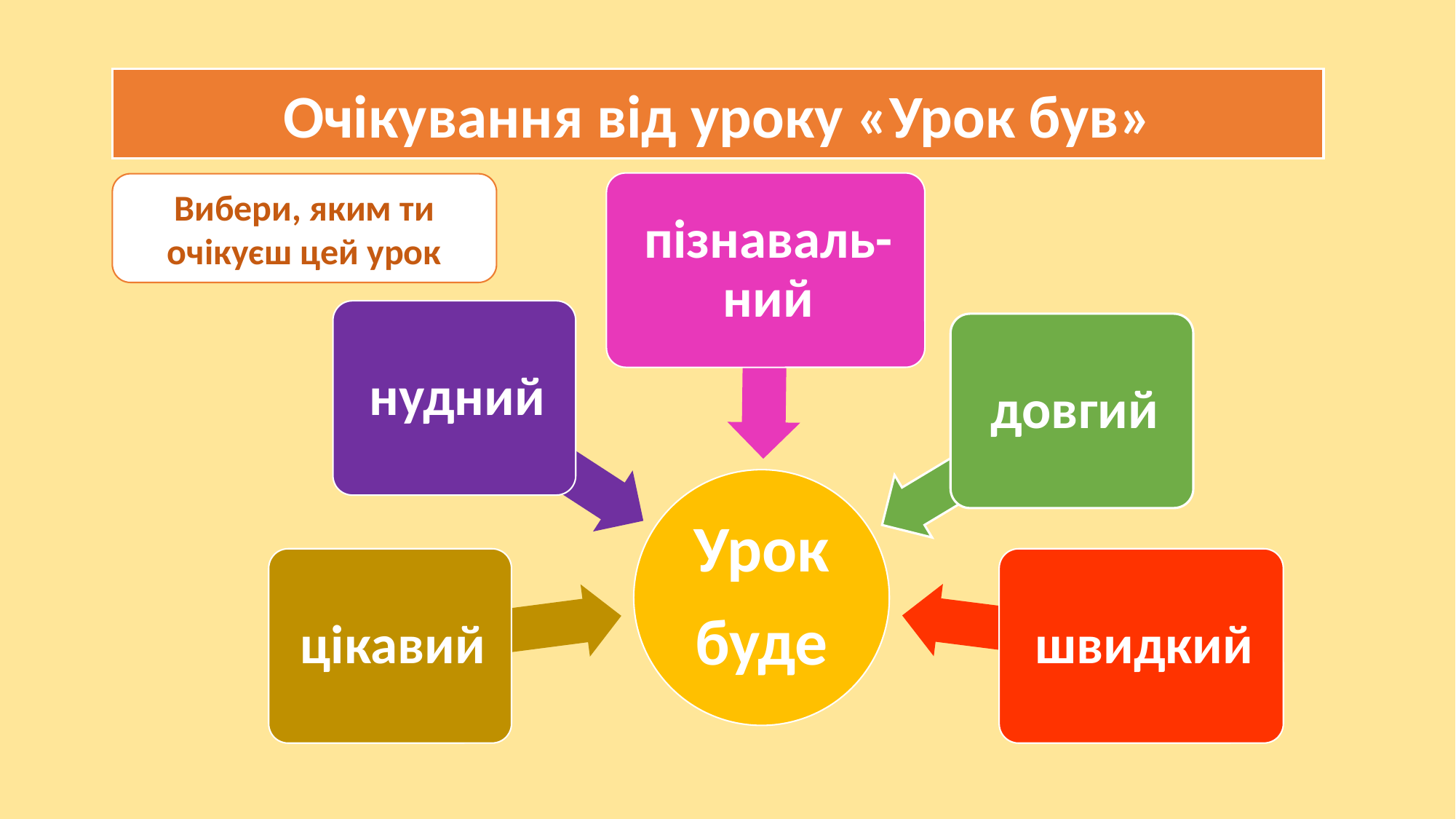

Очікування від уроку «Урок був»
Урок
буде
цікавий
нудний
пізнаваль-ний
довгий
швидкий
Вибери, яким ти очікуєш цей урок